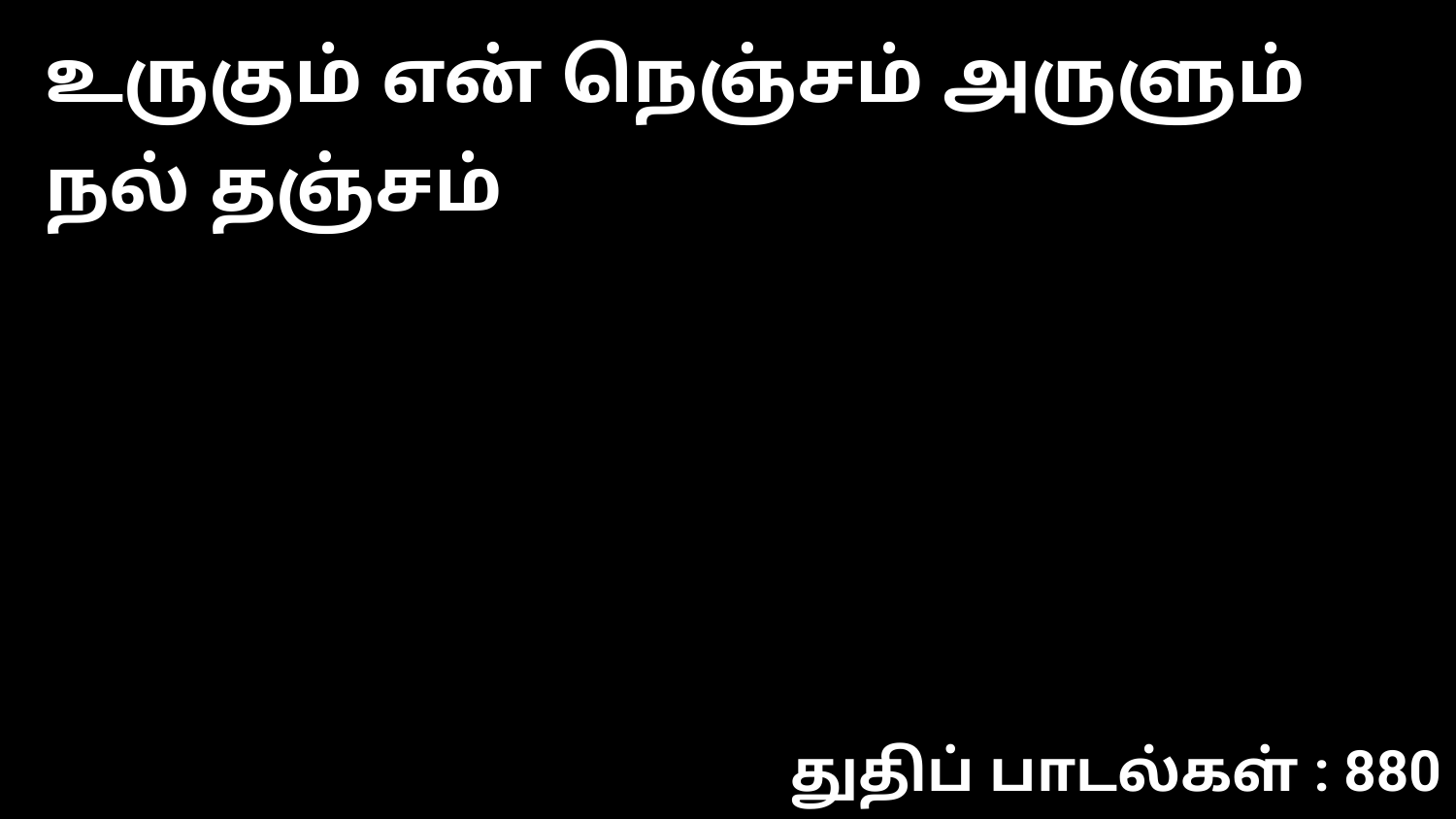

உருகும் என் நெஞ்சம் அருளும் நல் தஞ்சம்
துதிப் பாடல்கள் : 880